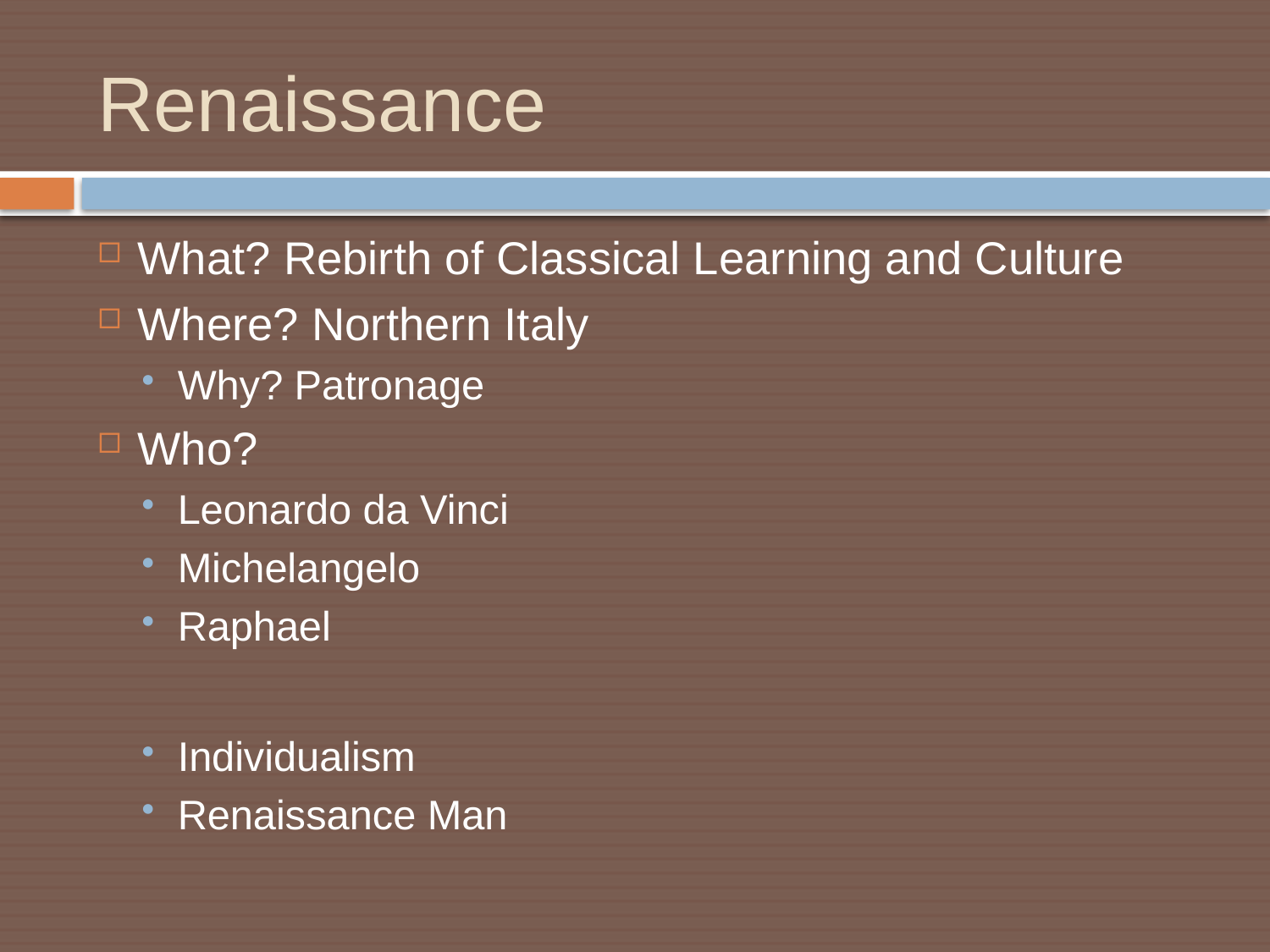

# Renaissance
What? Rebirth of Classical Learning and Culture
Where? Northern Italy
Why? Patronage
Who?
Leonardo da Vinci
Michelangelo
Raphael

Individualism
Renaissance Man